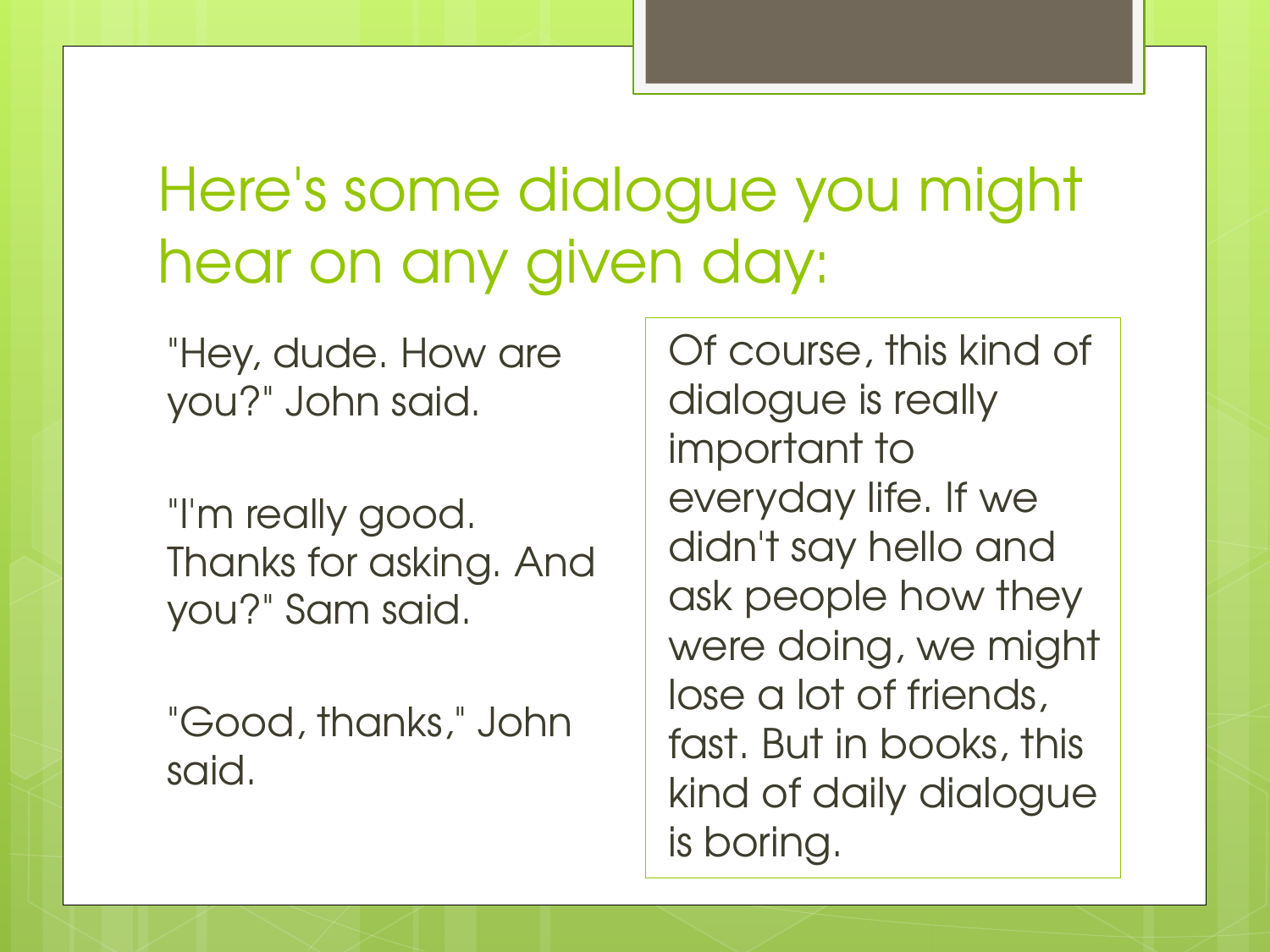

# Here's some dialogue you might hear on any given day:
	Of course, this kind of dialogue is really important to everyday life. If we didn't say hello and ask people how they were doing, we might lose a lot of friends, fast. But in books, this kind of daily dialogue is boring.
	"Hey, dude. How are you?" John said.

	"I'm really good. Thanks for asking. And you?" Sam said.

	"Good, thanks," John said.